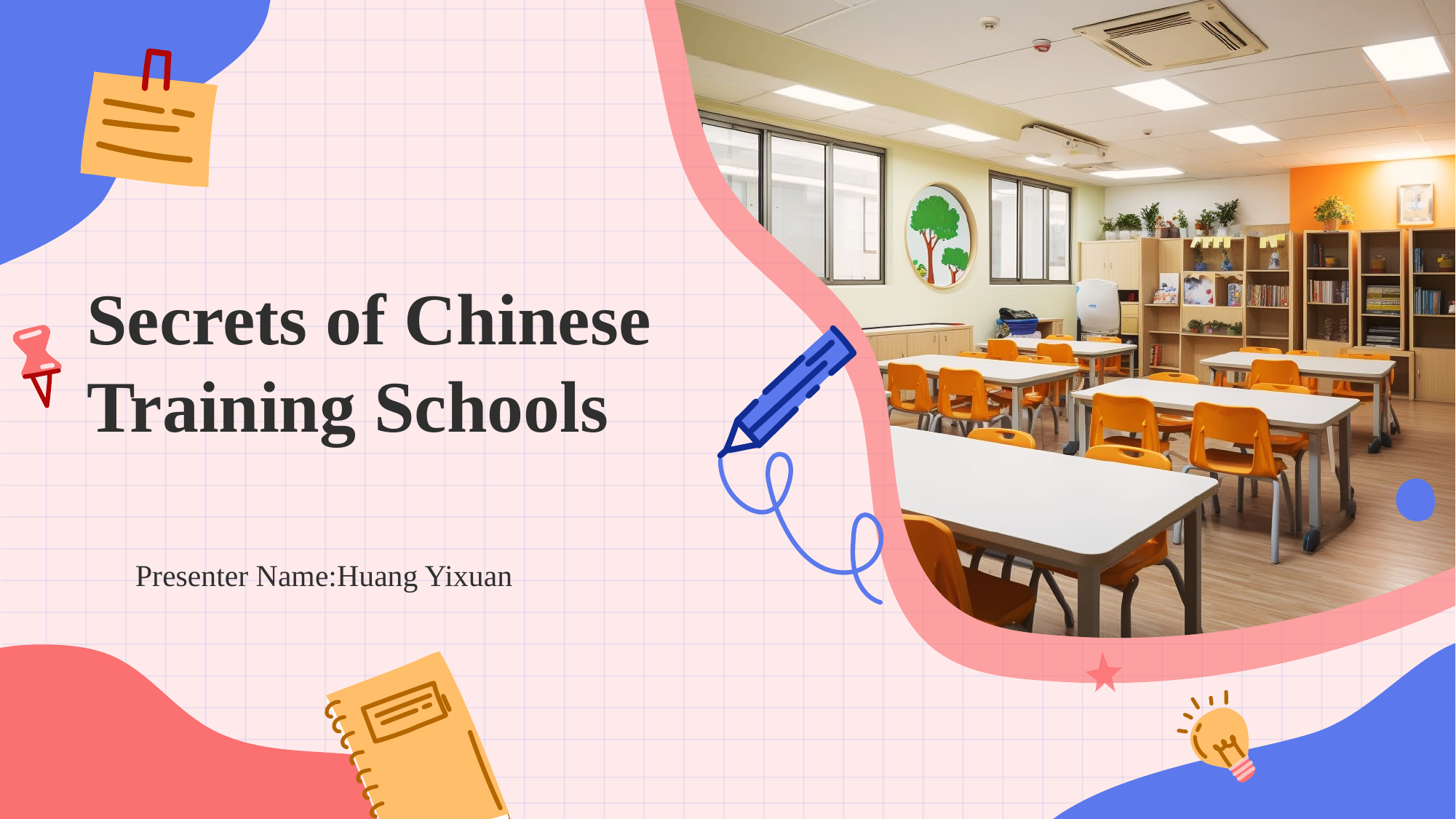

# Secrets of Chinese Training Schools
Presenter Name:Huang Yixuan